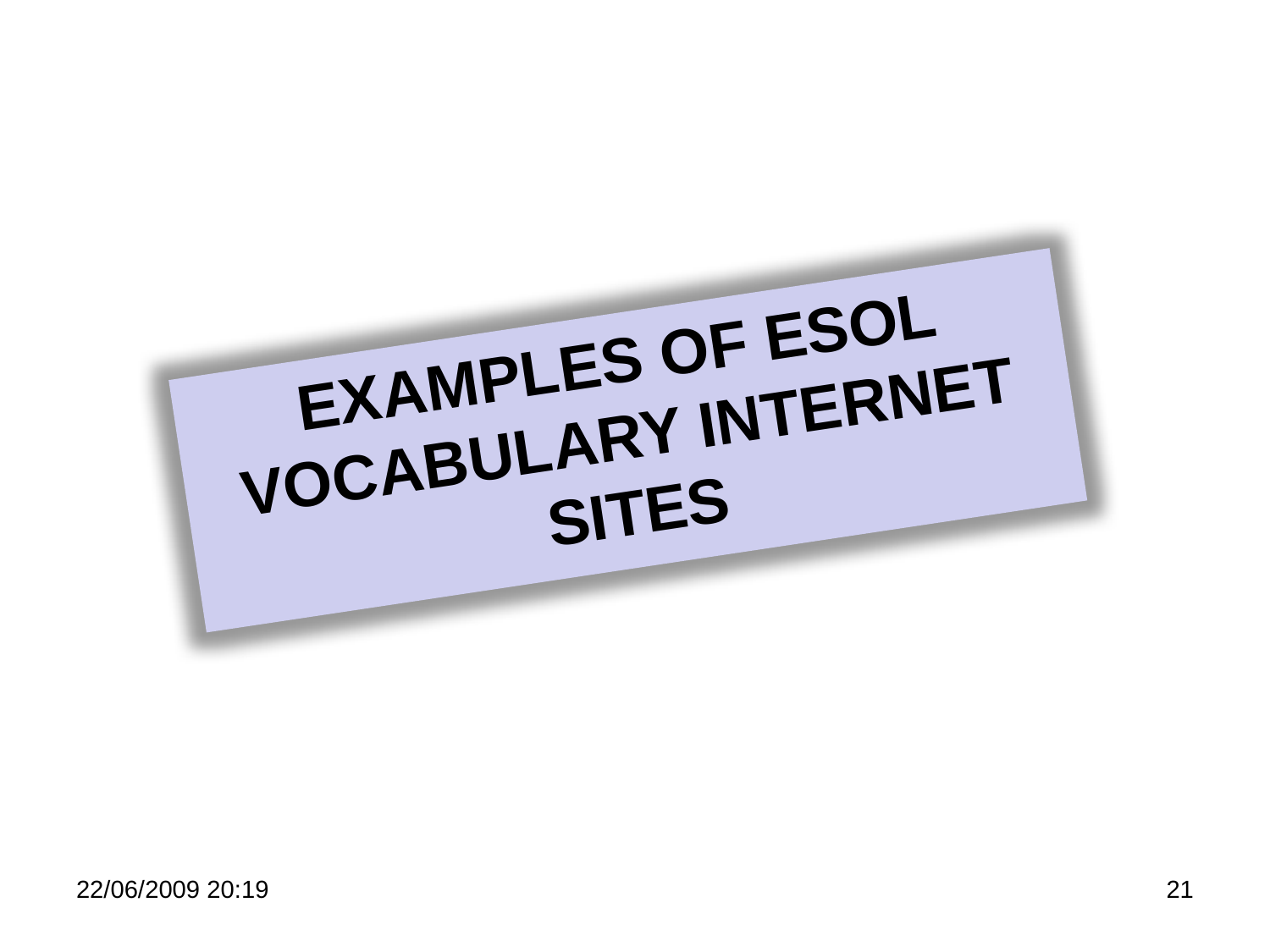

EXAMPLES OF ESOL VOCABULARY INTERNET SITES

22/06/2009 20:19
21